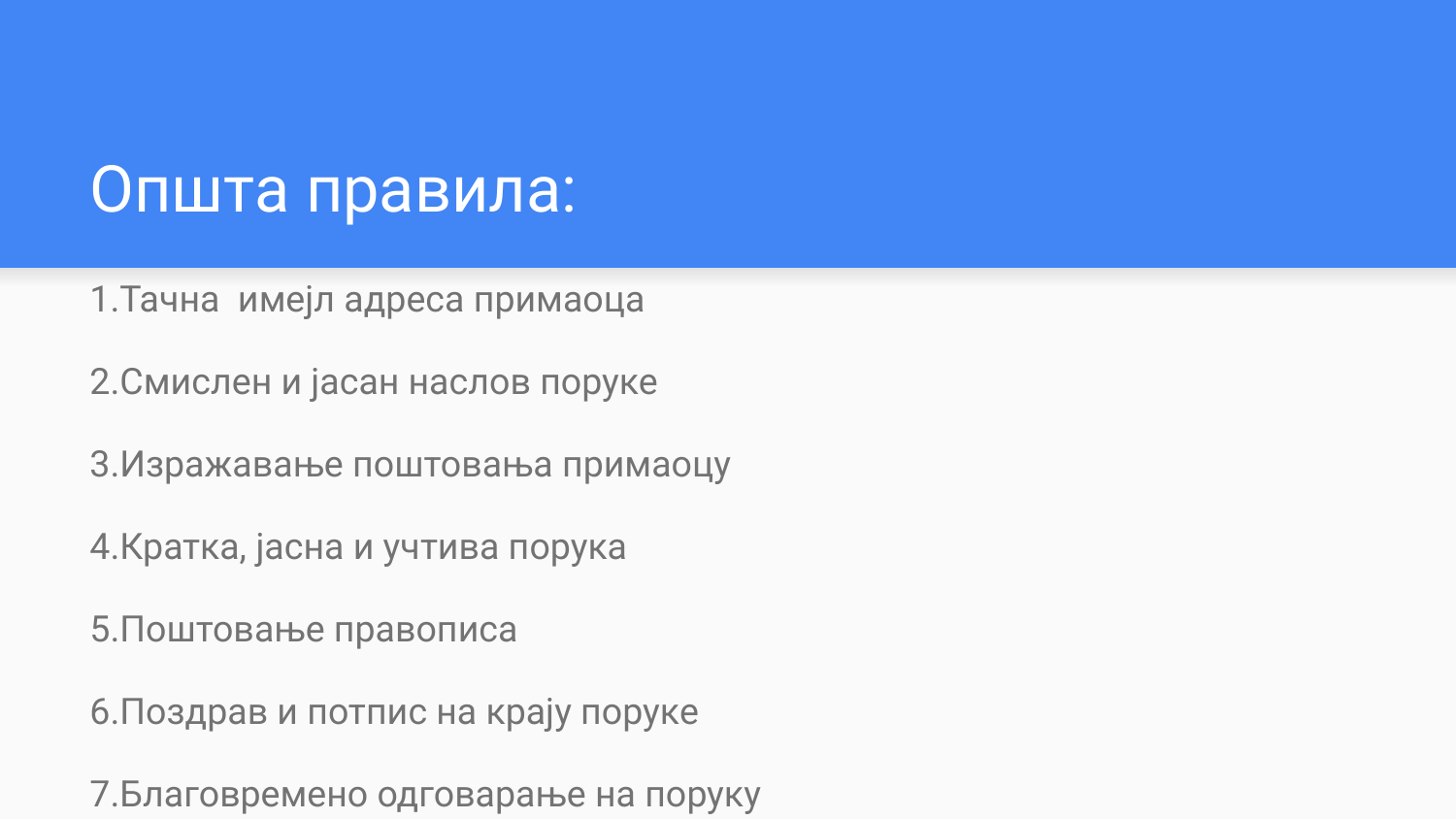

# Општа правила:
1.Тачна  имејл адреса примаоца
2.Смислен и јасан наслов поруке
3.Изражавање поштовања примаоцу
4.Кратка, јасна и учтива порука
5.Поштовање правописа
6.Поздрав и потпис на крају поруке
7.Благовремено одговарање на поруку